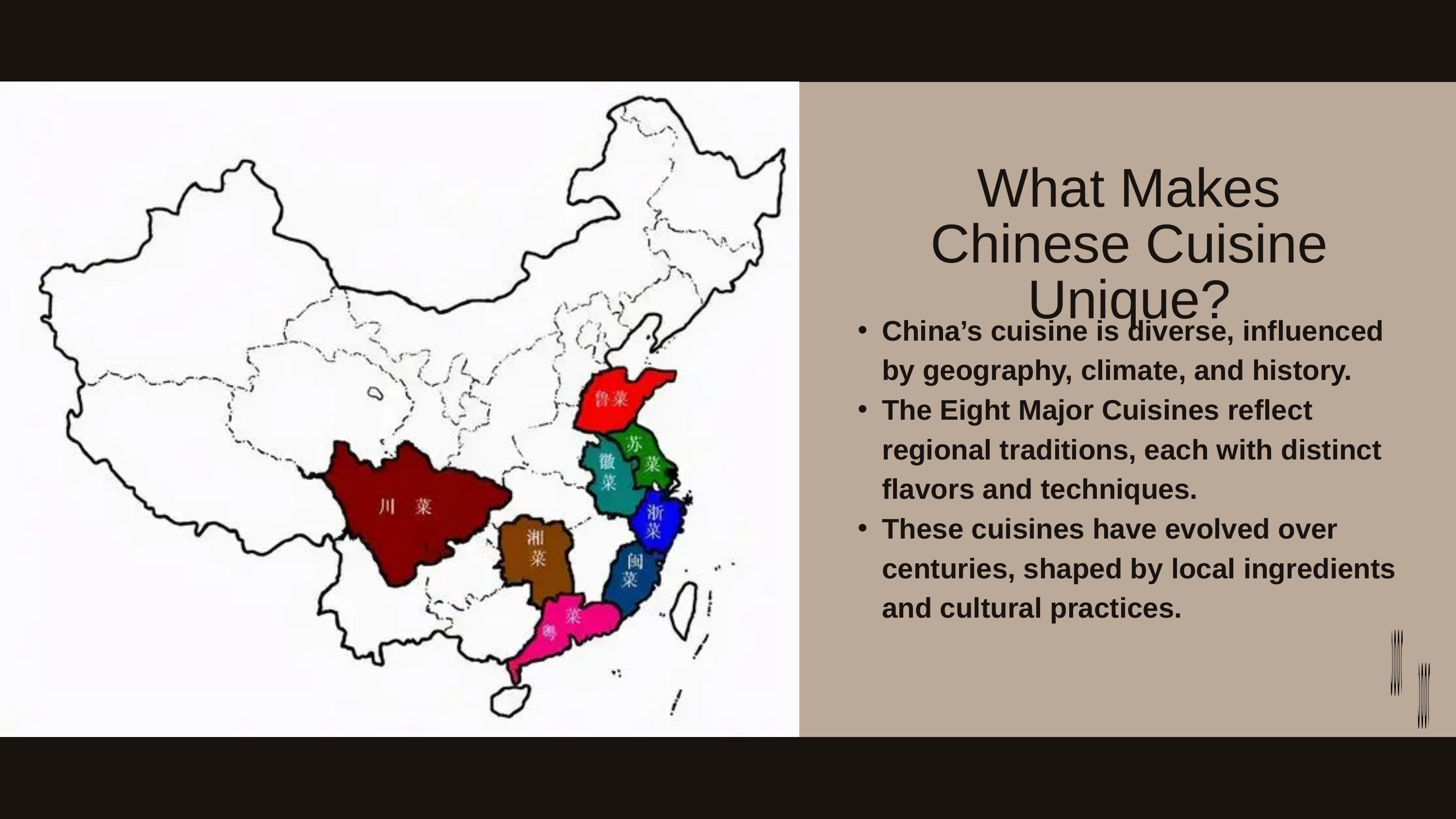

What Makes Chinese Cuisine Unique?
China’s cuisine is diverse, influenced by geography, climate, and history.
The Eight Major Cuisines reflect regional traditions, each with distinct flavors and techniques.
These cuisines have evolved over centuries, shaped by local ingredients and cultural practices.